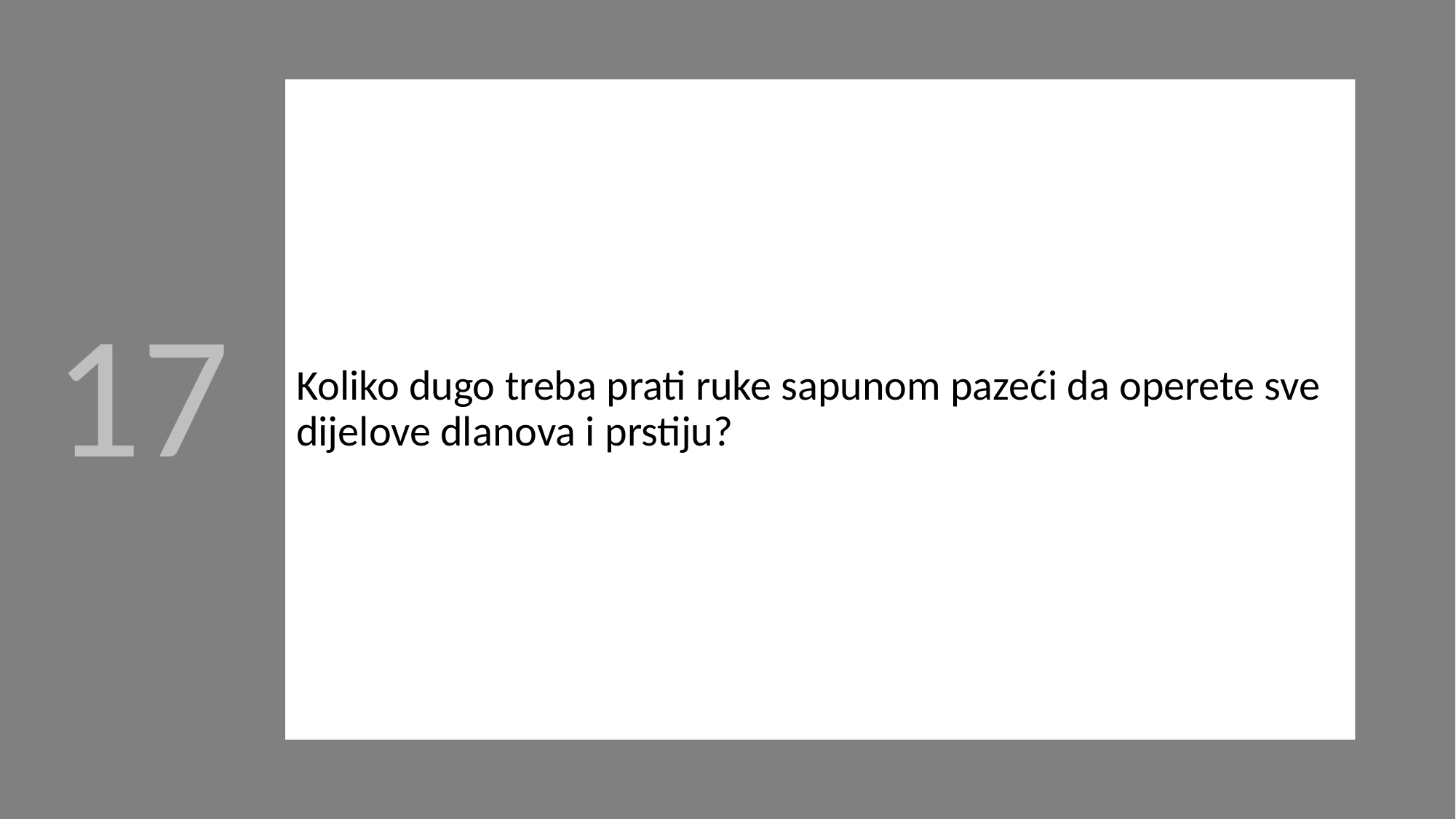

Koliko dugo treba prati ruke sapunom pazeći da operete sve dijelove dlanova i prstiju?
17